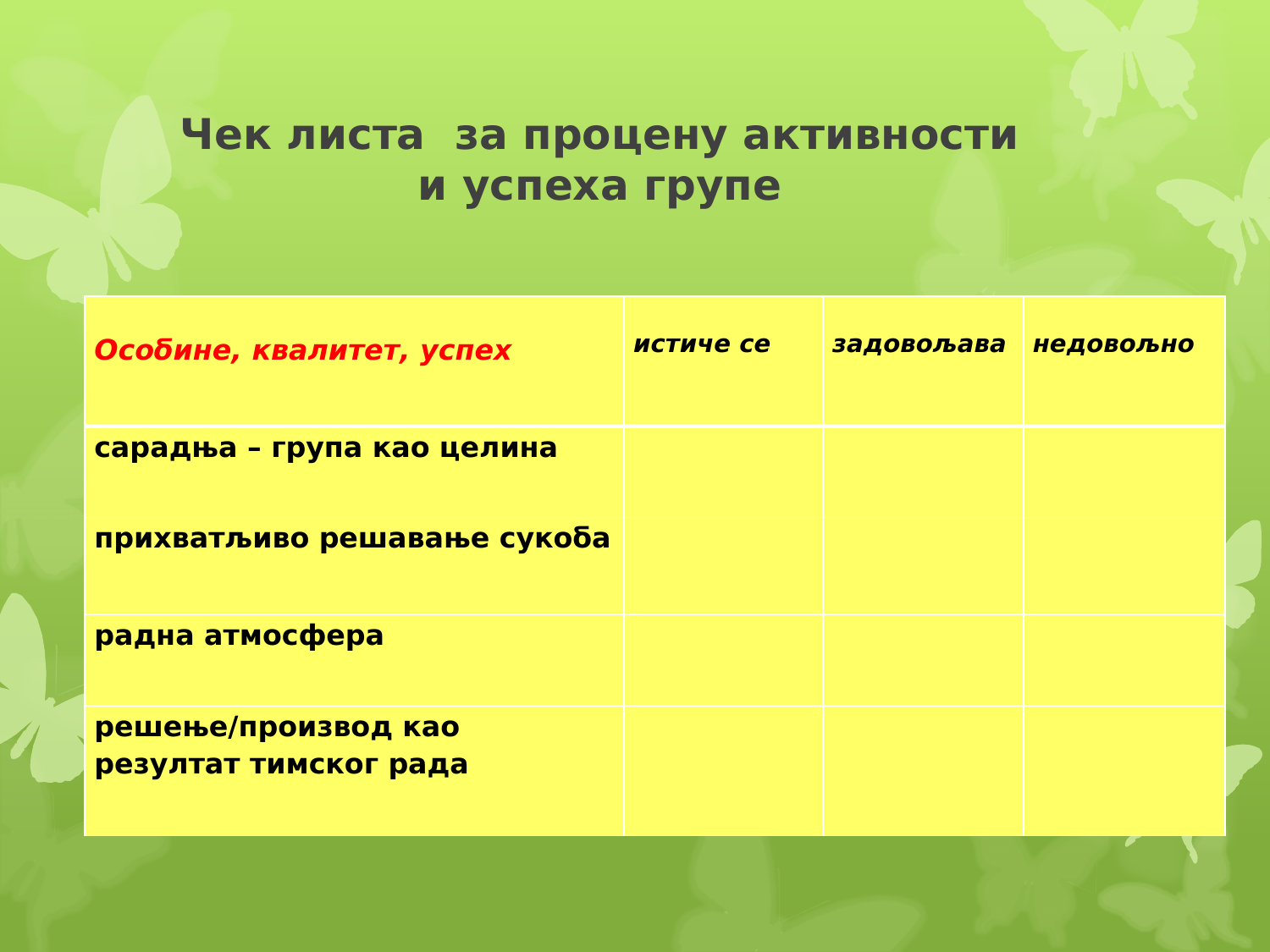

# Чек листа  за процену активности и успеха групе
| Особине, квалитет, успех | истиче се | задовољава | недовољно |
| --- | --- | --- | --- |
| сарадња – група као целина |  |  |  |
| прихватљиво решавање сукоба |  |  |  |
| радна атмосфера |  |  |  |
| решење/производ као резултат тимског рада |  |  |  |